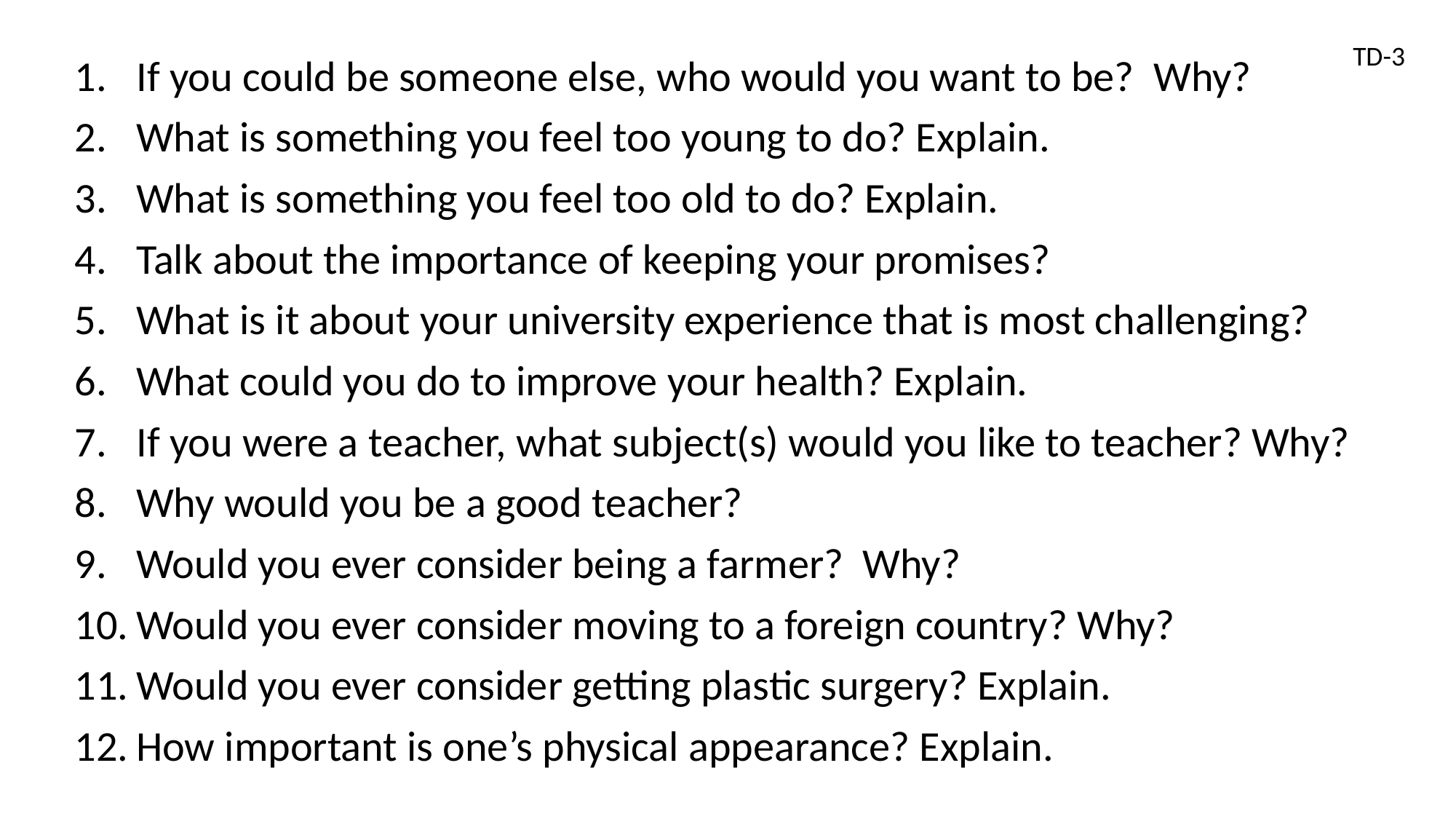

TD-3
If you could be someone else, who would you want to be?  Why?
What is something you feel too young to do? Explain.
What is something you feel too old to do? Explain.
Talk about the importance of keeping your promises?
What is it about your university experience that is most challenging?
What could you do to improve your health? Explain.
If you were a teacher, what subject(s) would you like to teacher? Why?
Why would you be a good teacher?
Would you ever consider being a farmer?  Why?
Would you ever consider moving to a foreign country? Why?
Would you ever consider getting plastic surgery? Explain.
How important is one’s physical appearance? Explain.